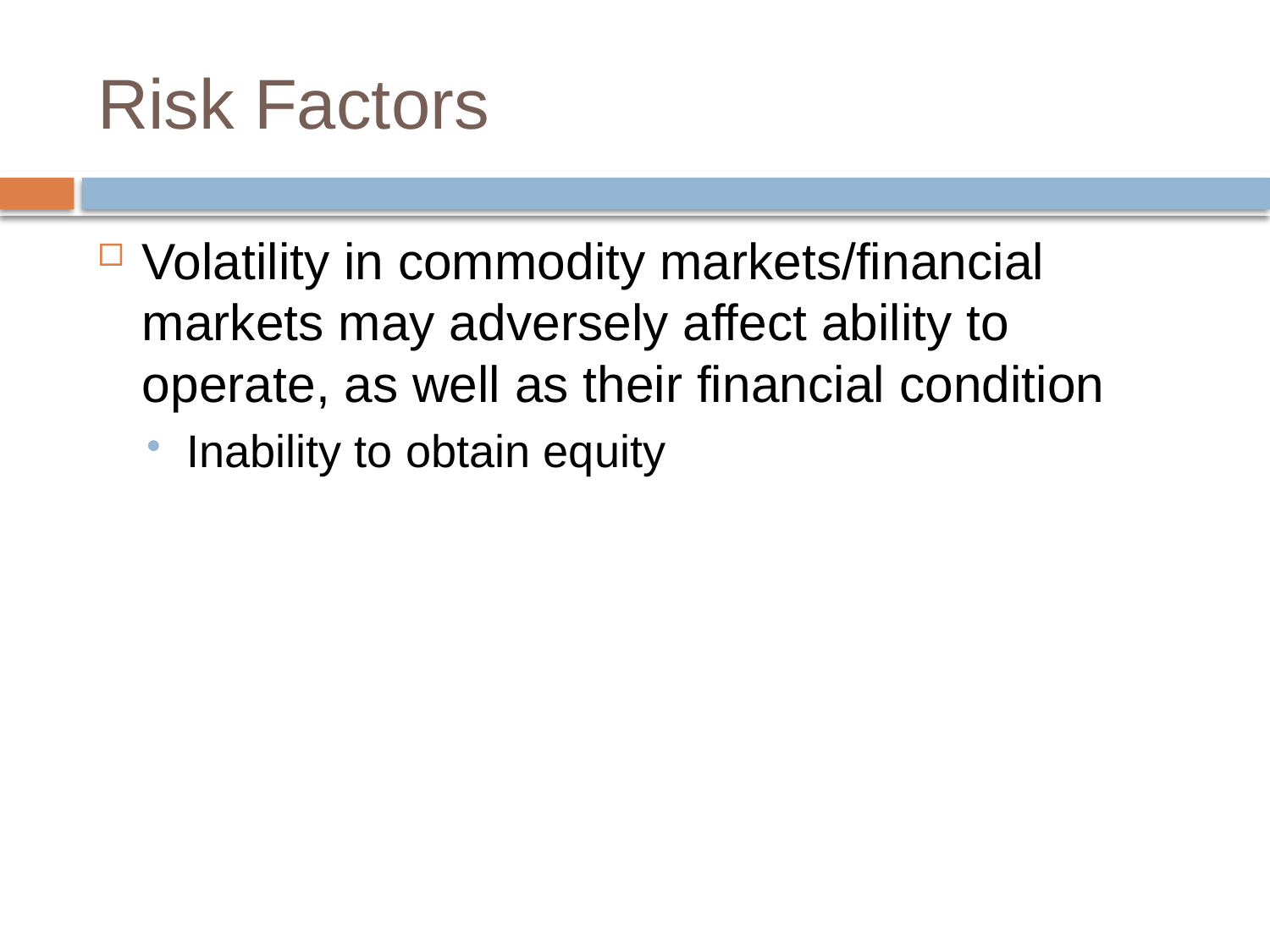

# Risk Factors
Volatility in commodity markets/financial markets may adversely affect ability to operate, as well as their financial condition
Inability to obtain equity